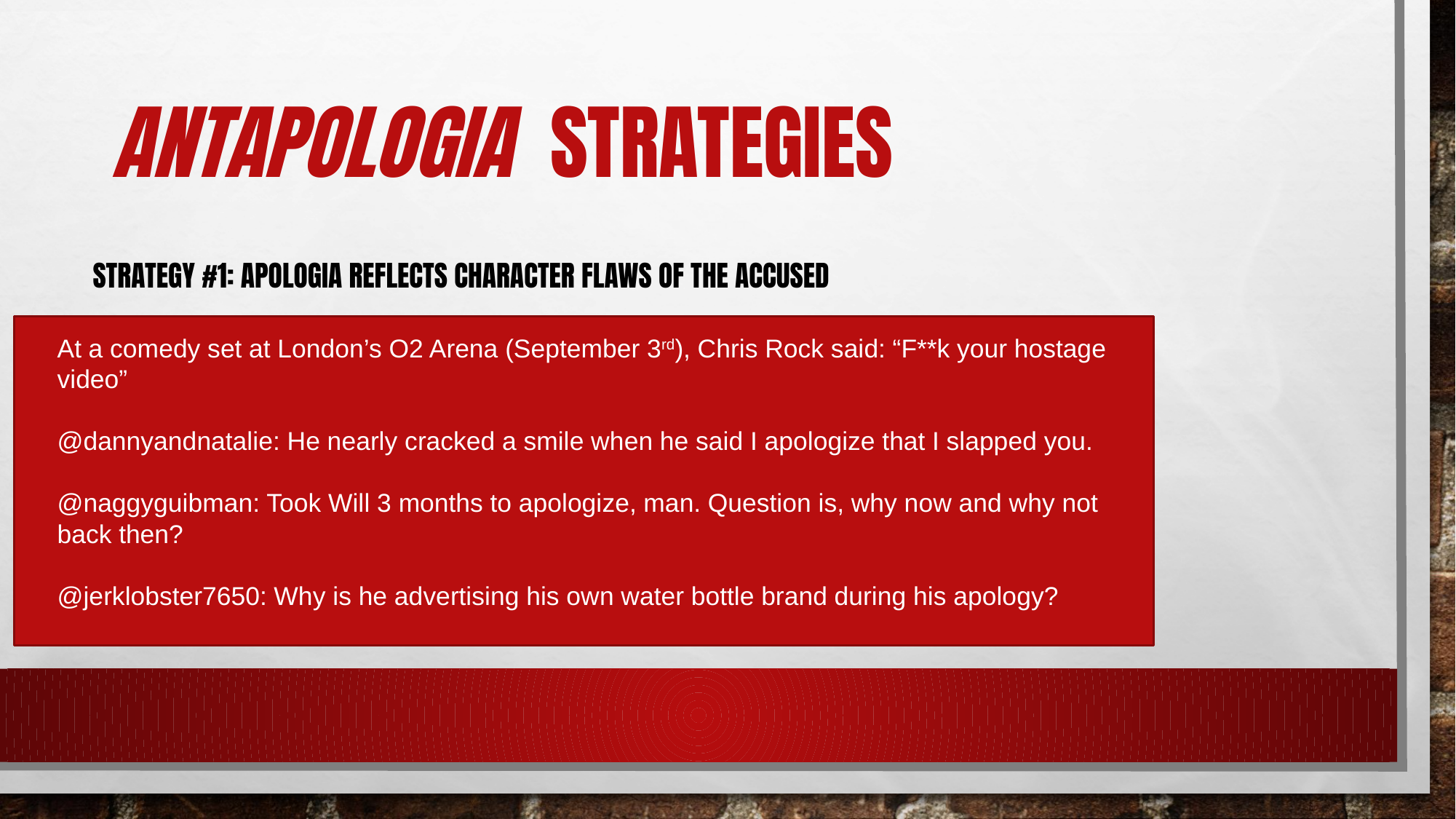

# ANTAPOLOGIA  STRATEGIES
STRATEGY #1: APOLOGIA REFLECTS CHARACTER FLAWS OF THE ACCUSED

At a comedy set at London’s O2 Arena (September 3rd), Chris Rock said: “F**k your hostage video”

@dannyandnatalie: He nearly cracked a smile when he said I apologize that I slapped you.

@naggyguibman: Took Will 3 months to apologize, man. Question is, why now and why not back then?

@jerklobster7650: Why is he advertising his own water bottle brand during his apology?